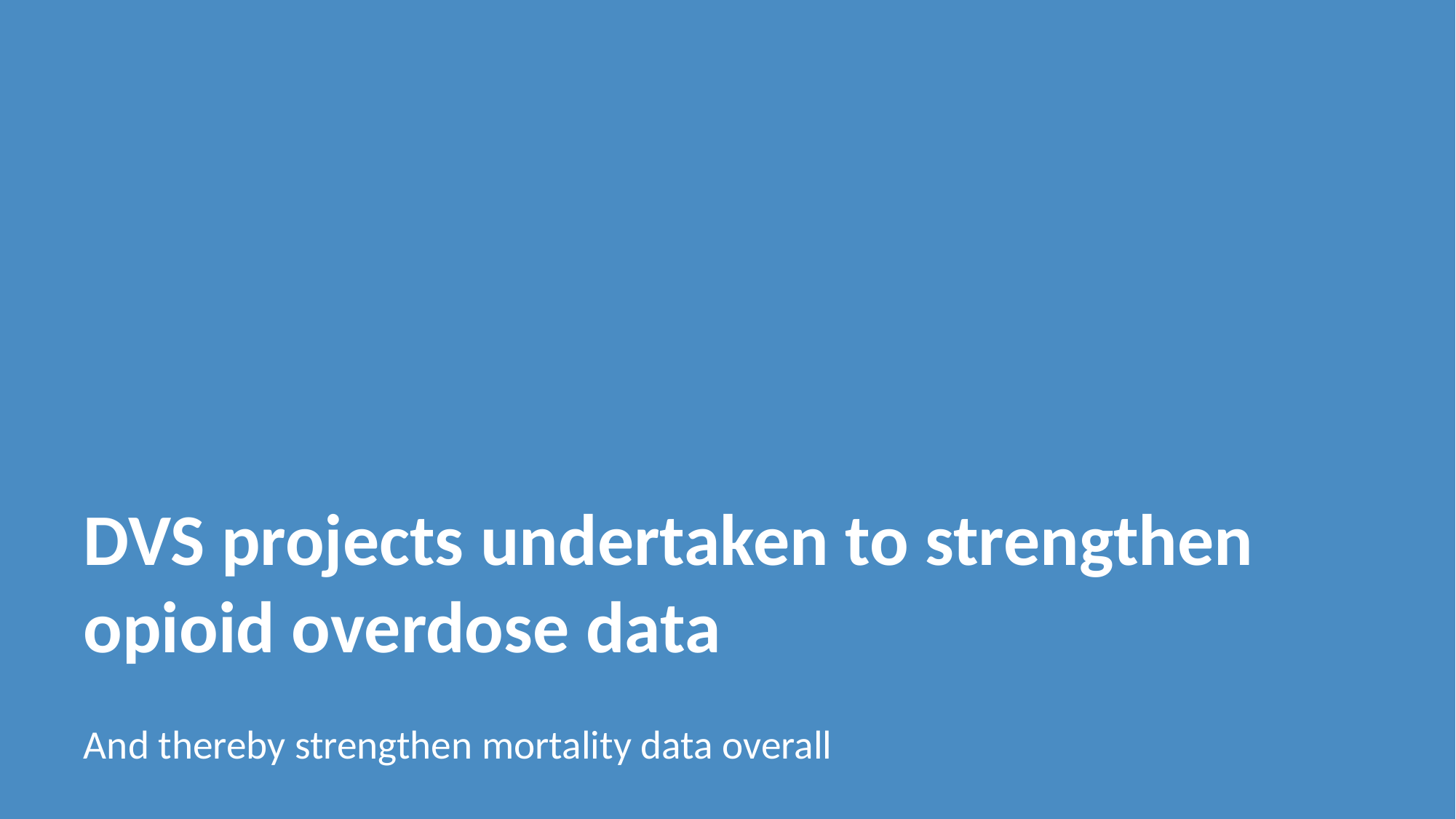

# DVS projects undertaken to strengthen opioid overdose data
And thereby strengthen mortality data overall